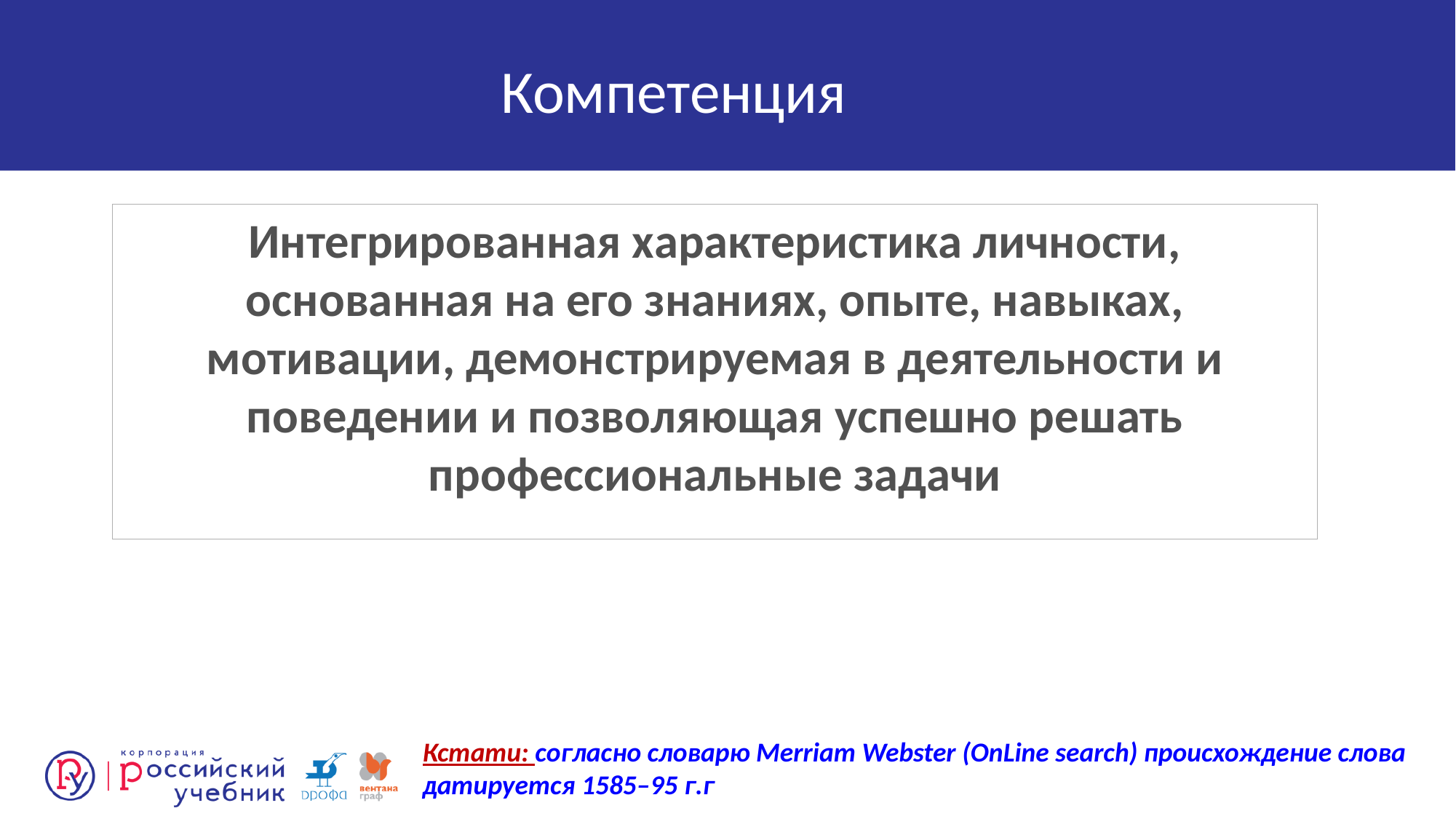

Компетенция
Интегрированная характеристика личности, основанная на его знаниях, опыте, навыках, мотивации, демонстрируемая в деятельности и поведении и позволяющая успешно решать профессиональные задачи

Кстати: согласно словарю Merriam Webster (OnLine search) происхождение слова датируется 1585–95 г.г